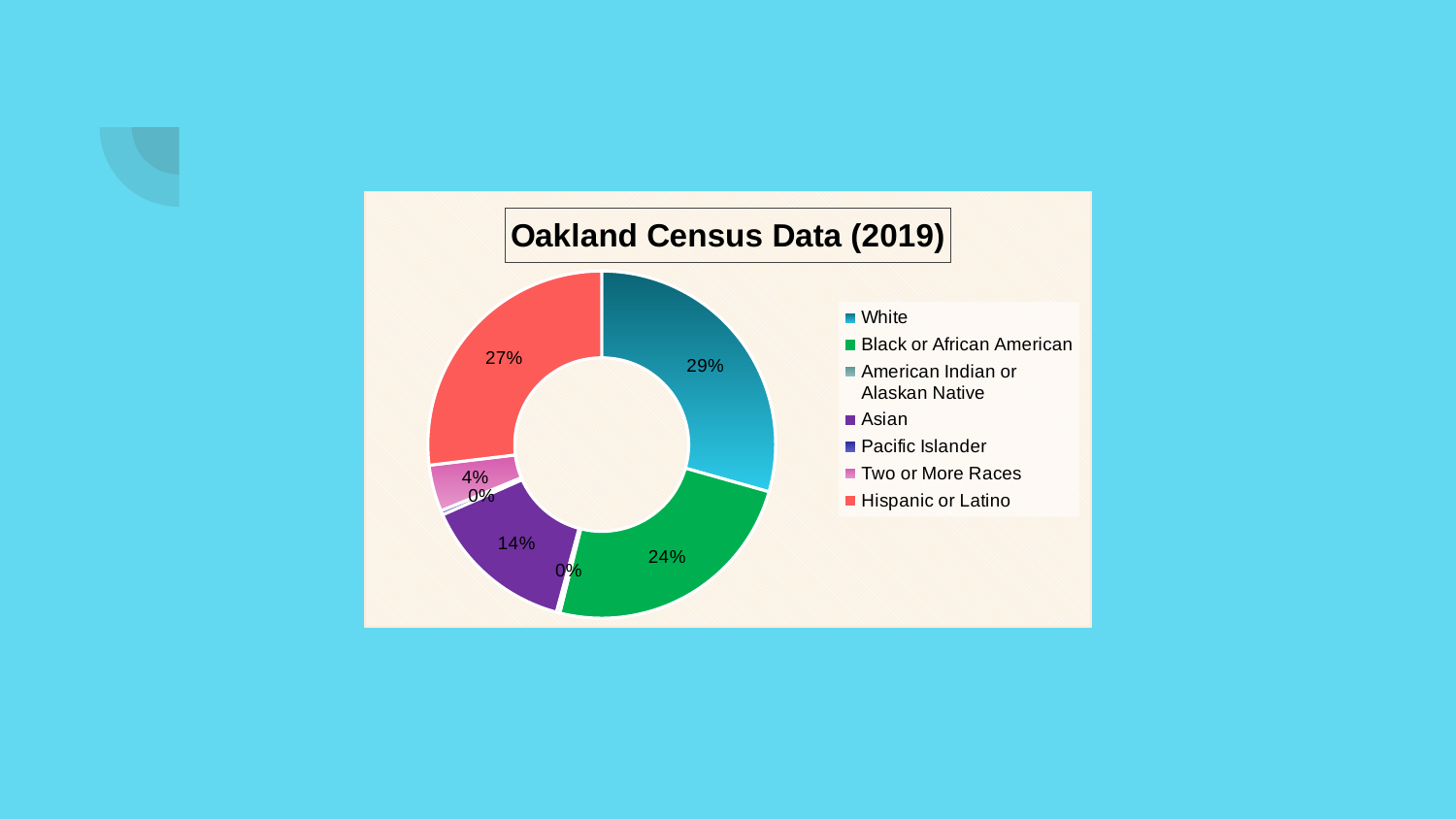

### Chart

| Category |
|---|

### Chart: Oakland Census Data (2019)

| Category |  |
|---|---|
| White | 29.29 |
| Black or African American | 24.4 |
| American Indian or Alaskan Native | 0.33 |
| Asian | 14.12 |
| Pacific Islander | 0.39 |
| Two or More Races | 4.32 |
| Hispanic or Latino | 26.81 |